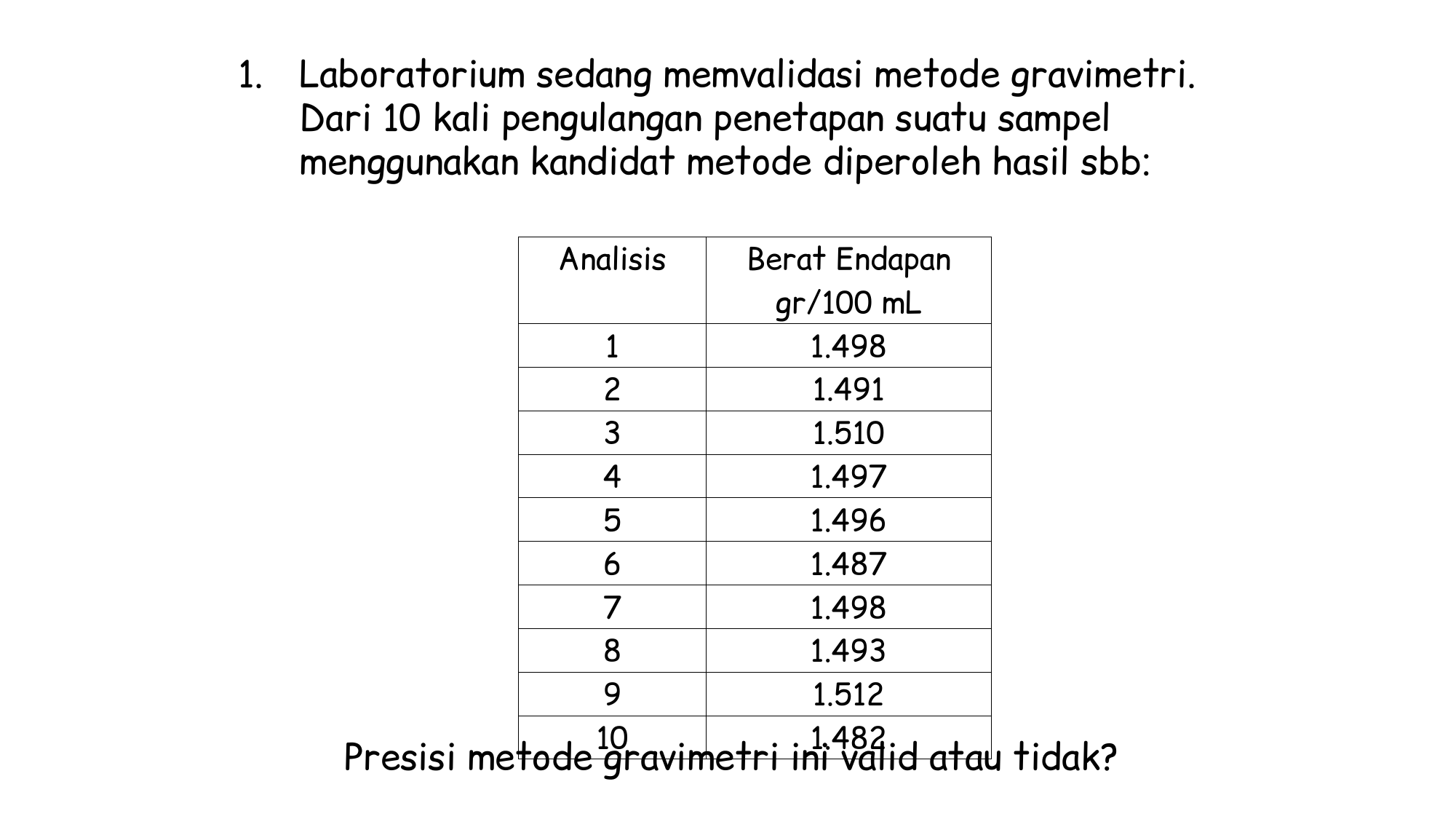

Laboratorium sedang memvalidasi metode gravimetri. Dari 10 kali pengulangan penetapan suatu sampel menggunakan kandidat metode diperoleh hasil sbb:
| Analisis | Berat Endapan |
| --- | --- |
|  | gr/100 mL |
| 1 | 1.498 |
| 2 | 1.491 |
| 3 | 1.510 |
| 4 | 1.497 |
| 5 | 1.496 |
| 6 | 1.487 |
| 7 | 1.498 |
| 8 | 1.493 |
| 9 | 1.512 |
| 10 | 1.482 |
Presisi metode gravimetri ini valid atau tidak?